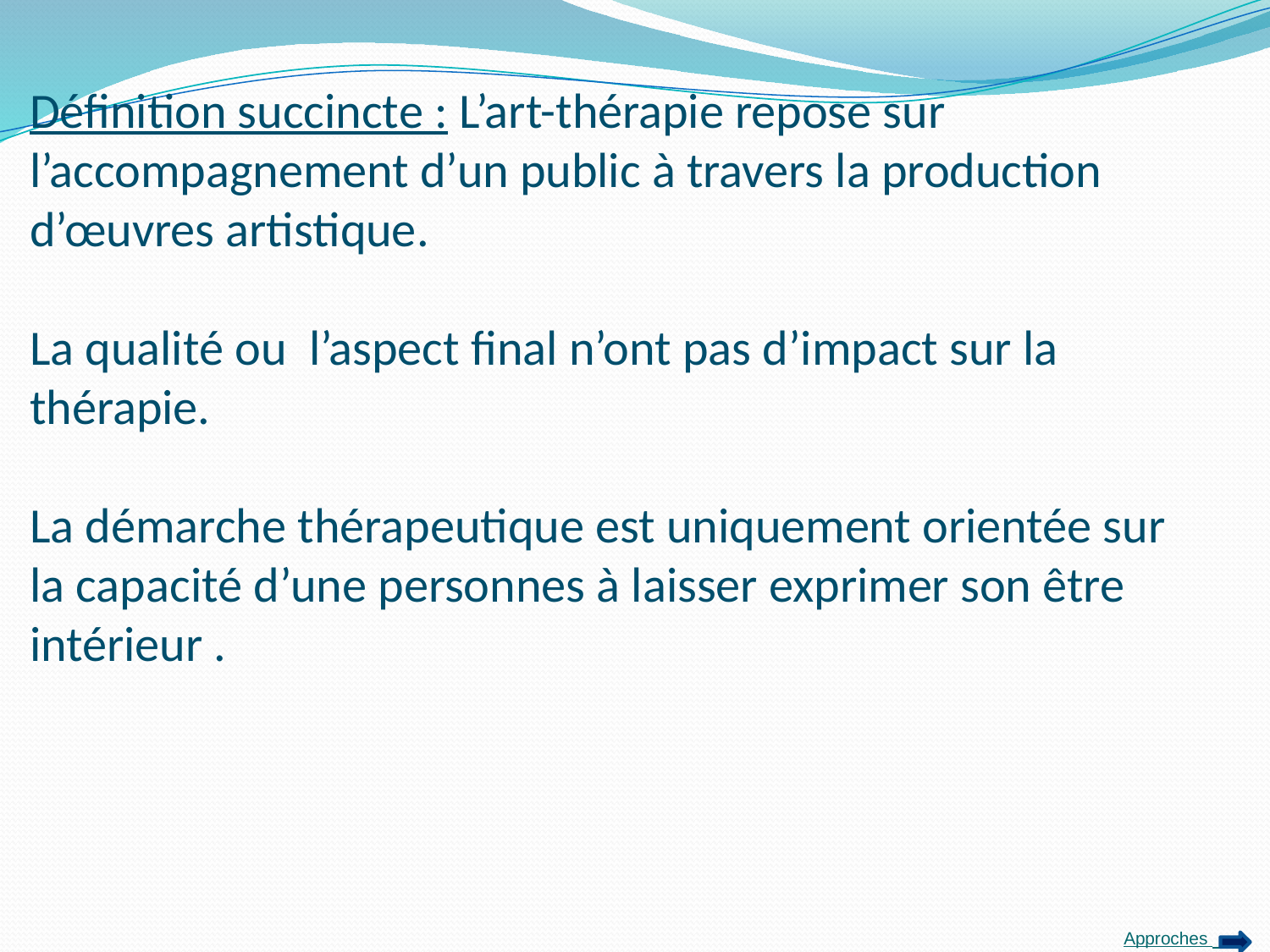

# Définition succincte : L’art-thérapie repose sur l’accompagnement d’un public à travers la production d’œuvres artistique. La qualité ou  l’aspect final n’ont pas d’impact sur la thérapie. La démarche thérapeutique est uniquement orientée sur la capacité d’une personnes à laisser exprimer son être intérieur .
Approches